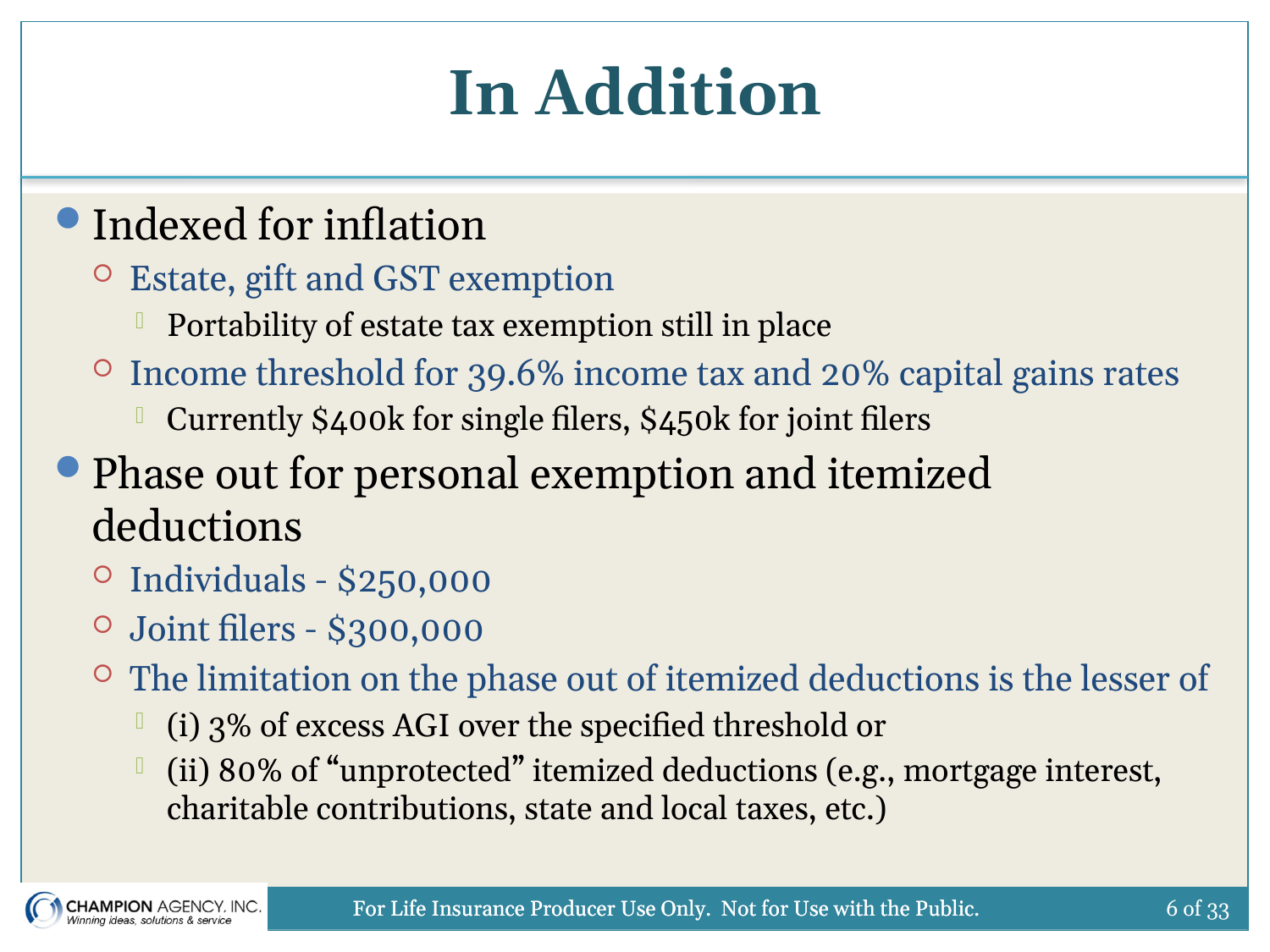

# In Addition
Indexed for inflation
Estate, gift and GST exemption
Portability of estate tax exemption still in place
Income threshold for 39.6% income tax and 20% capital gains rates
Currently $400k for single filers, $450k for joint filers
Phase out for personal exemption and itemized deductions
Individuals - $250,000
Joint filers - $300,000
The limitation on the phase out of itemized deductions is the lesser of
(i) 3% of excess AGI over the specified threshold or
(ii) 80% of “unprotected” itemized deductions (e.g., mortgage interest, charitable contributions, state and local taxes, etc.)